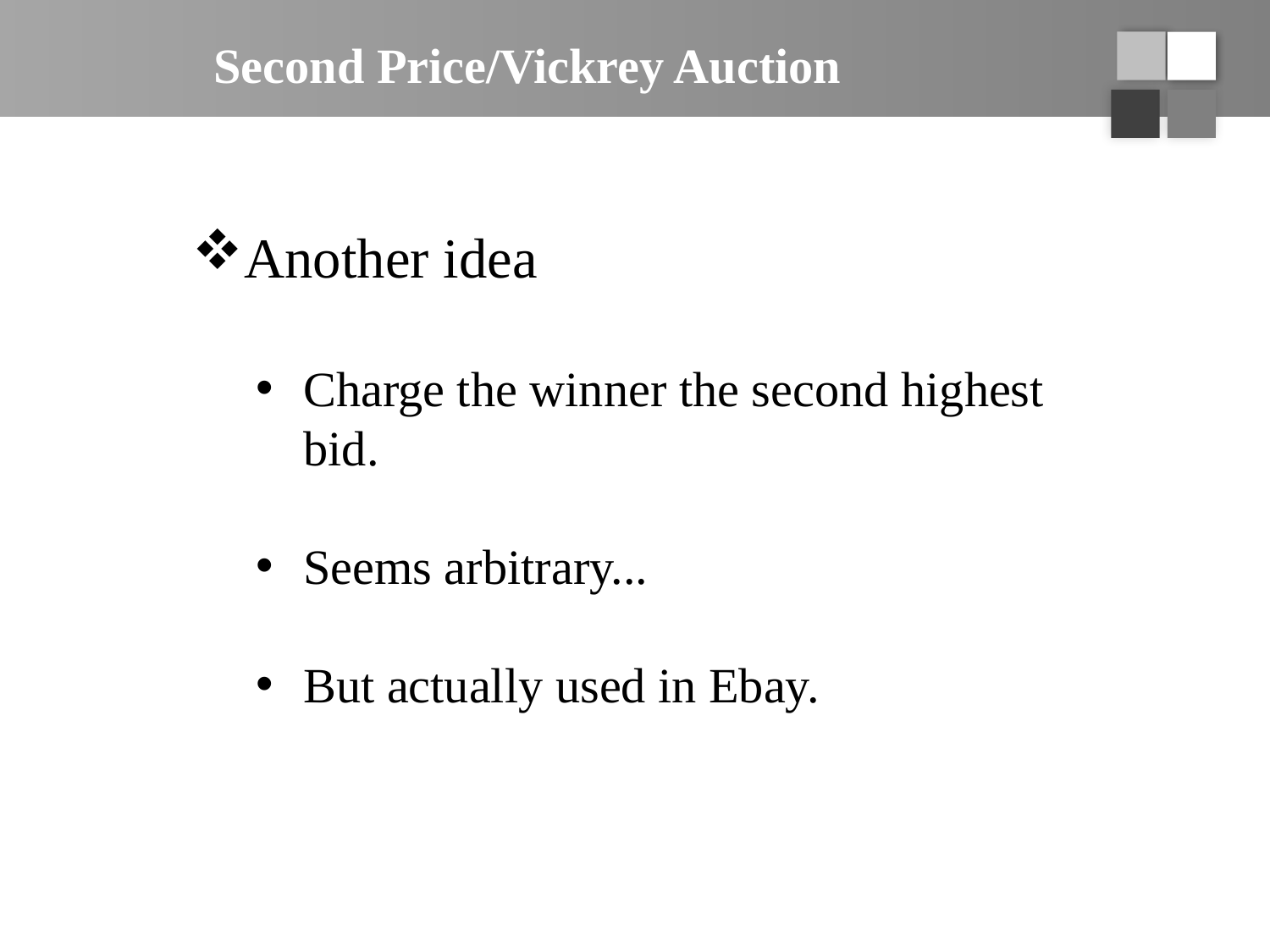

# Second Price/Vickrey Auction

Another idea

Charge the winner the second highest bid.

Seems arbitrary...

But actually used in Ebay.